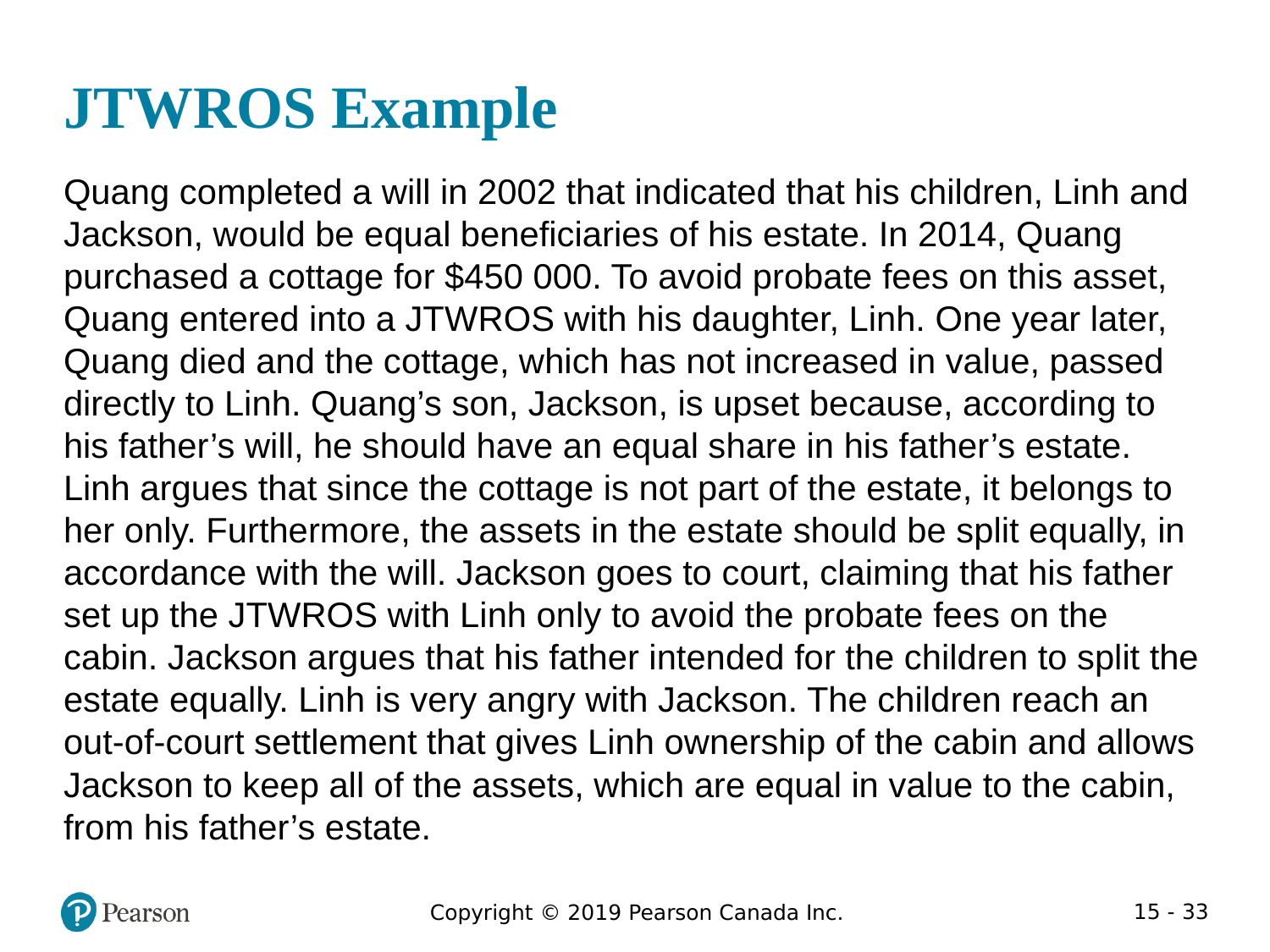

# JTWROS Example
Quang completed a will in 2002 that indicated that his children, Linh and Jackson, would be equal beneficiaries of his estate. In 2014, Quang purchased a cottage for $450 000. To avoid probate fees on this asset, Quang entered into a JTWROS with his daughter, Linh. One year later, Quang died and the cottage, which has not increased in value, passed directly to Linh. Quang’s son, Jackson, is upset because, according to his father’s will, he should have an equal share in his father’s estate. Linh argues that since the cottage is not part of the estate, it belongs to her only. Furthermore, the assets in the estate should be split equally, in accordance with the will. Jackson goes to court, claiming that his father set up the JTWROS with Linh only to avoid the probate fees on the cabin. Jackson argues that his father intended for the children to split the estate equally. Linh is very angry with Jackson. The children reach an out-of-court settlement that gives Linh ownership of the cabin and allows Jackson to keep all of the assets, which are equal in value to the cabin, from his father’s estate.